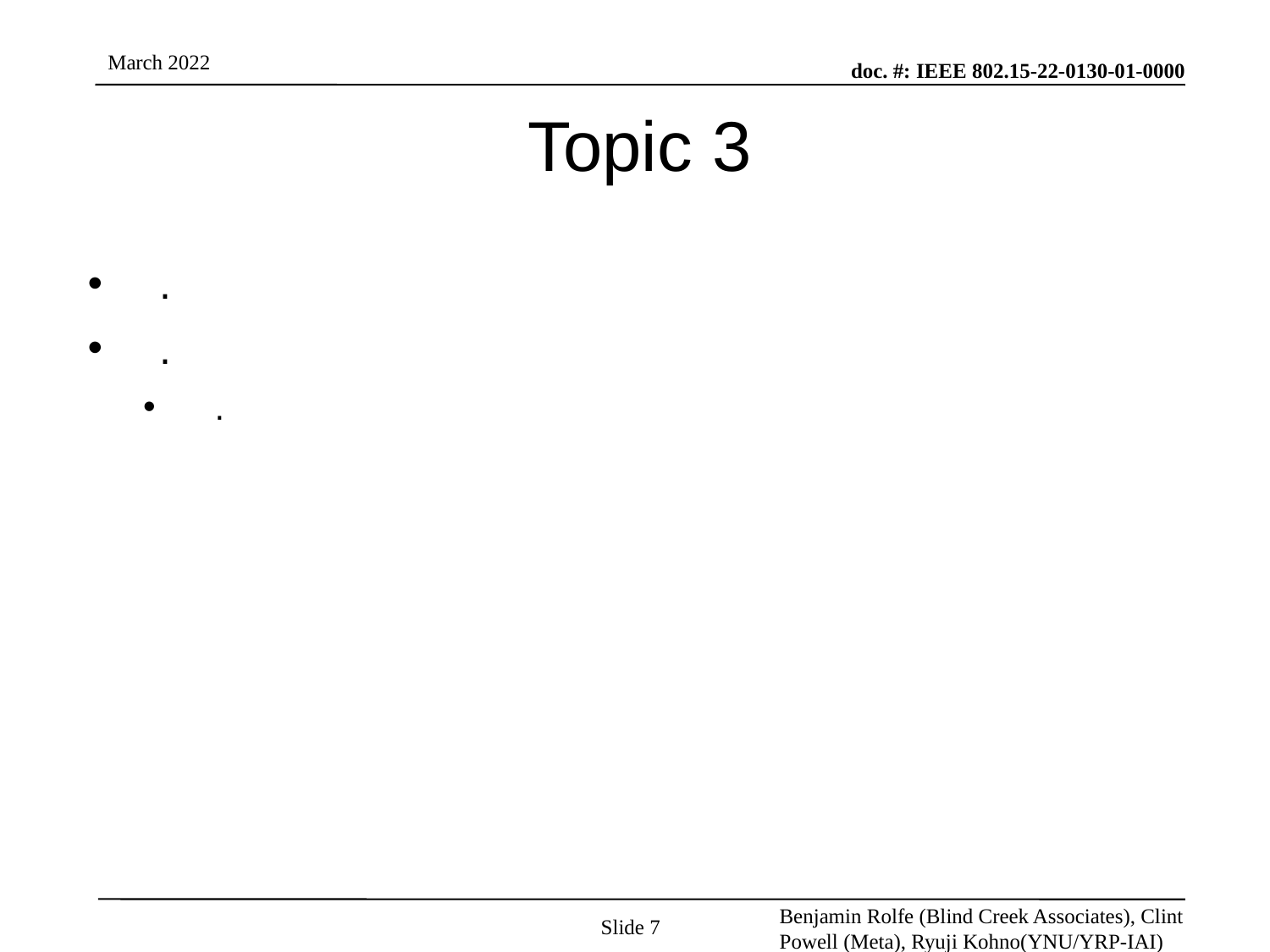

# Topic 3
.
.
.
Slide 7